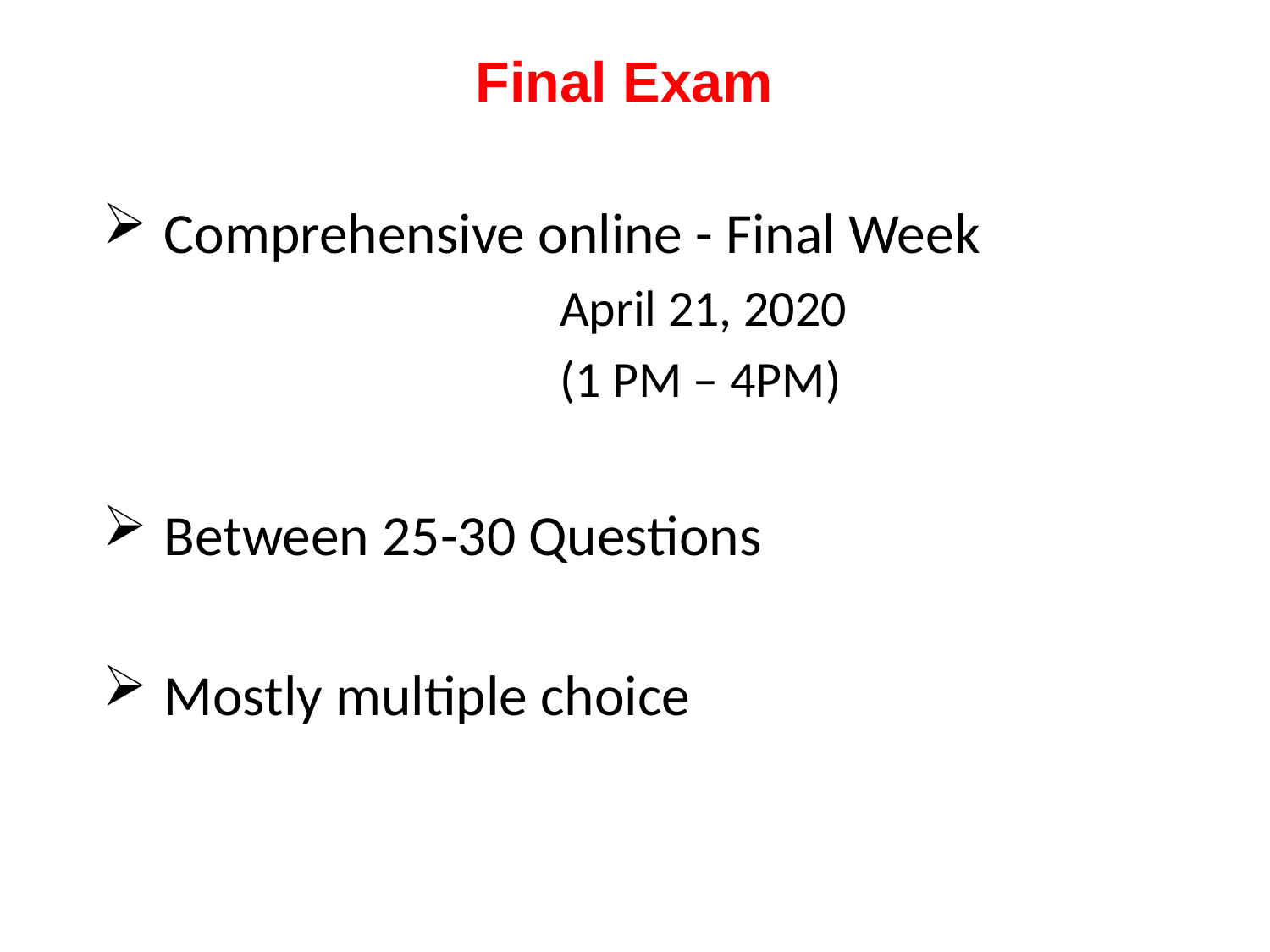

# Final Exam

Comprehensive online - Final Week
          			April 21, 2020
				(1 PM – 4PM)

Between 25-30 Questions

Mostly multiple choice